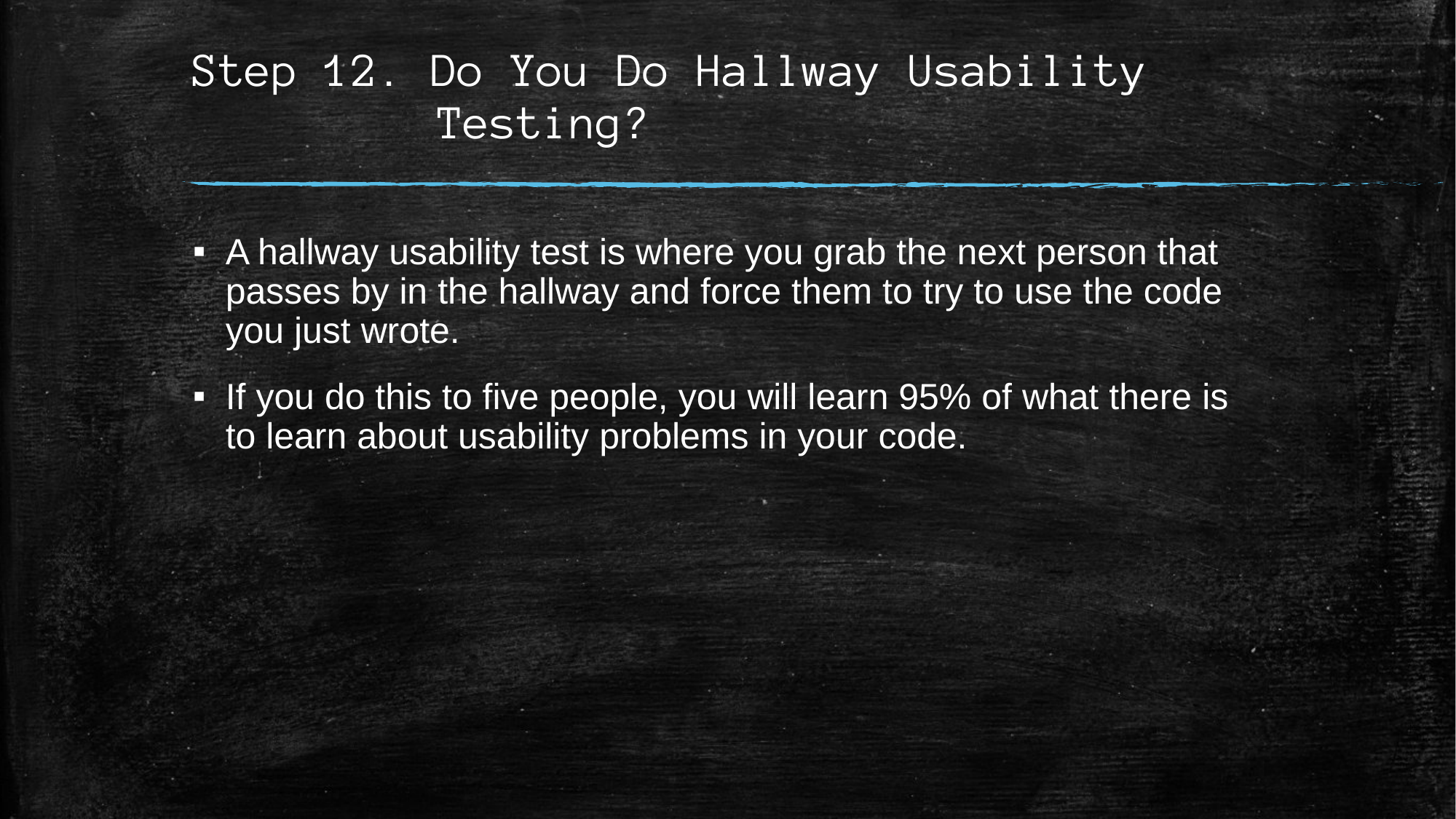

# Step 12. Do You Do Hallway Usability 		 Testing?
A hallway usability test is where you grab the next person that passes by in the hallway and force them to try to use the code you just wrote.
If you do this to five people, you will learn 95% of what there is to learn about usability problems in your code.